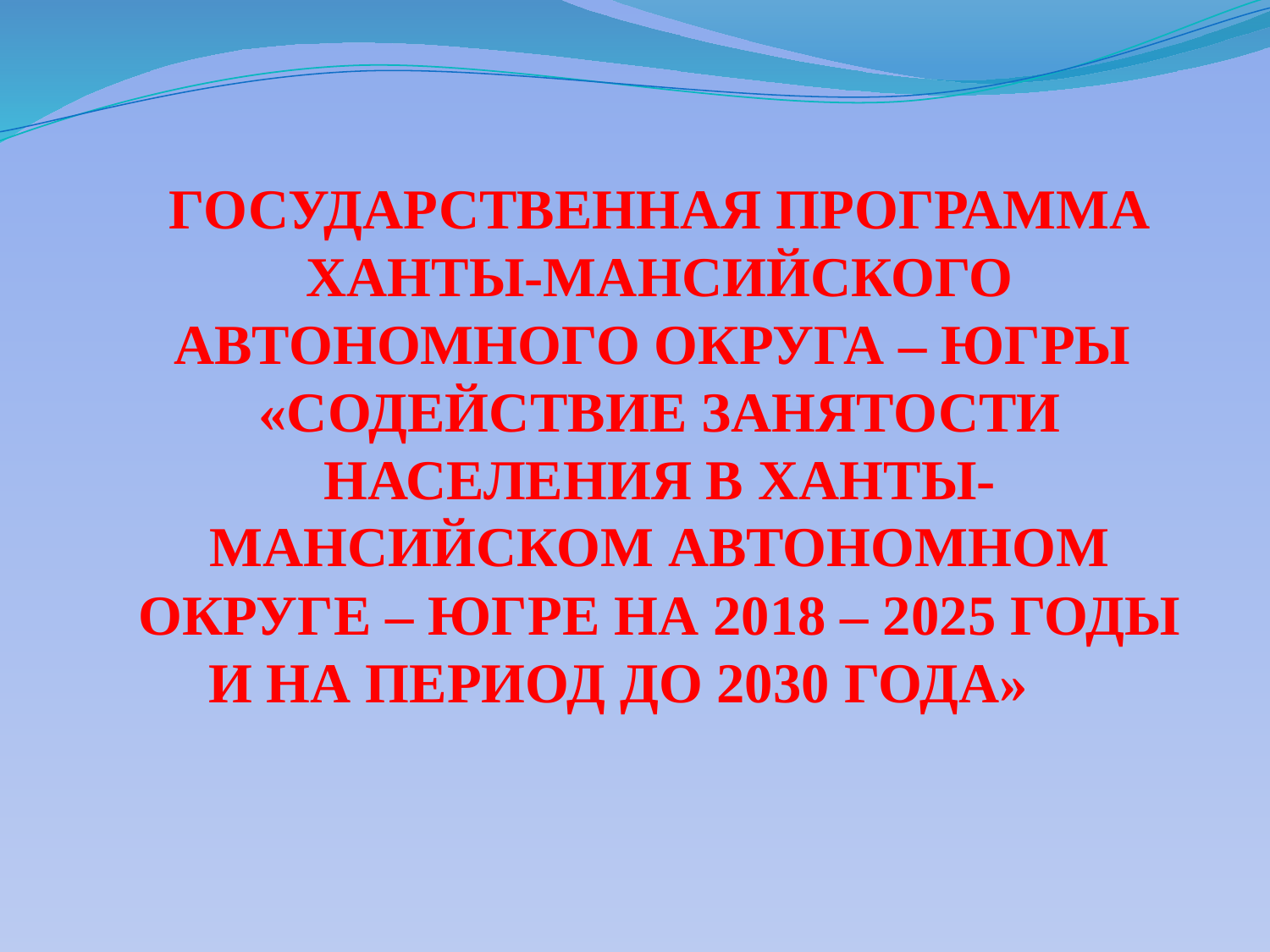

ГОСУДАРСТВЕННАЯ ПРОГРАММА ХАНТЫ-МАНСИЙСКОГО АВТОНОМНОГО ОКРУГА – ЮГРЫ  «СОДЕЙСТВИЕ ЗАНЯТОСТИ НАСЕЛЕНИЯ В ХАНТЫ-МАНСИЙСКОМ АВТОНОМНОМ ОКРУГЕ – ЮГРЕ НА 2018 – 2025 ГОДЫ И НА ПЕРИОД ДО 2030 ГОДА»